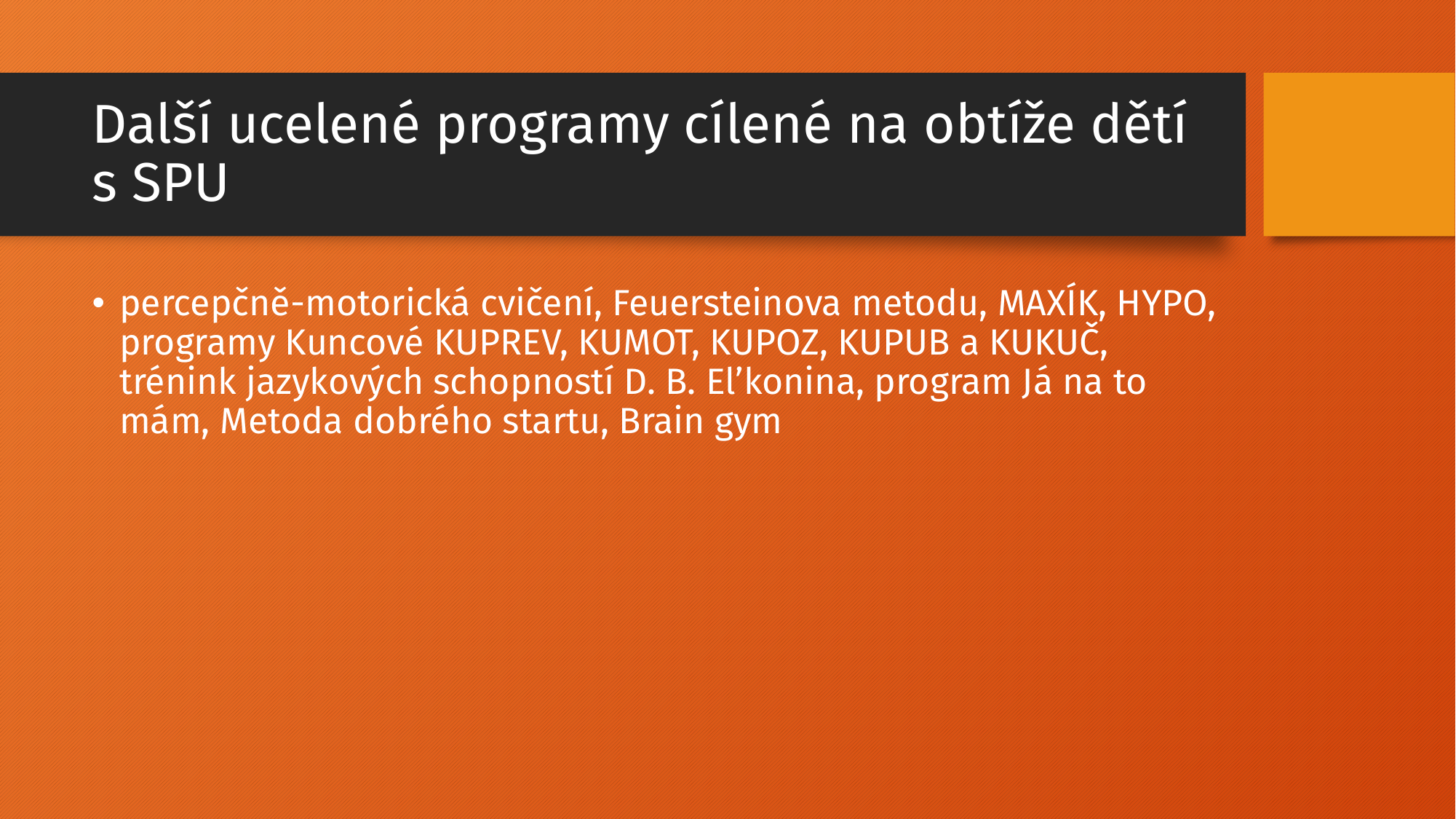

# Další ucelené programy cílené na obtíže dětí s SPU
percepčně-motorická cvičení, Feuersteinova metodu, MAXÍK, HYPO, programy Kuncové KUPREV, KUMOT, KUPOZ, KUPUB a KUKUČ, trénink jazykových schopností D. B. El’konina, program Já na to mám, Metoda dobrého startu, Brain gym